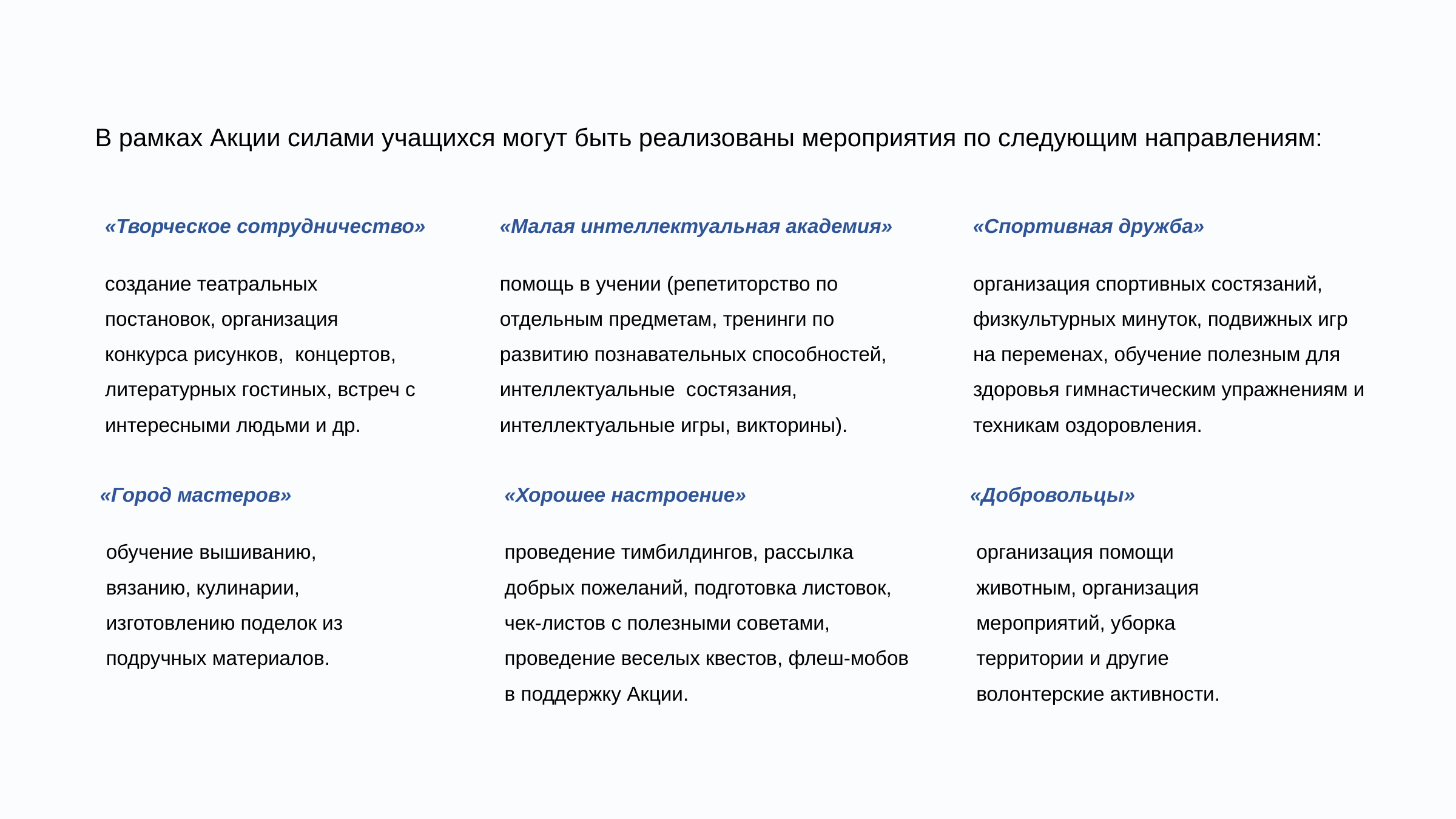

В рамках Акции силами учащихся могут быть реализованы мероприятия по следующим направлениям:
«Творческое сотрудничество»
«Малая интеллектуальная академия»
«Спортивная дружба»
создание театральных постановок, организация конкурса рисунков,  концертов, литературных гостиных, встреч с интересными людьми и др.
помощь в учении (репетиторство по отдельным предметам, тренинги по развитию познавательных способностей,   интеллектуальные  состязания,  интеллектуальные игры, викторины).
организация спортивных состязаний, физкультурных минуток, подвижных игр на переменах, обучение полезным для здоровья гимнастическим упражнениям и техникам оздоровления.
«Город мастеров»
«Хорошее настроение»
«Добровольцы»
обучение вышиванию, вязанию, кулинарии, изготовлению поделок из подручных материалов.
проведение тимбилдингов, рассылка добрых пожеланий, подготовка листовок, чек-листов с полезными советами,  проведение веселых квестов, флеш-мобов в поддержку Акции.
организация помощи животным, организация  мероприятий, уборка территории и другие волонтерские активности.